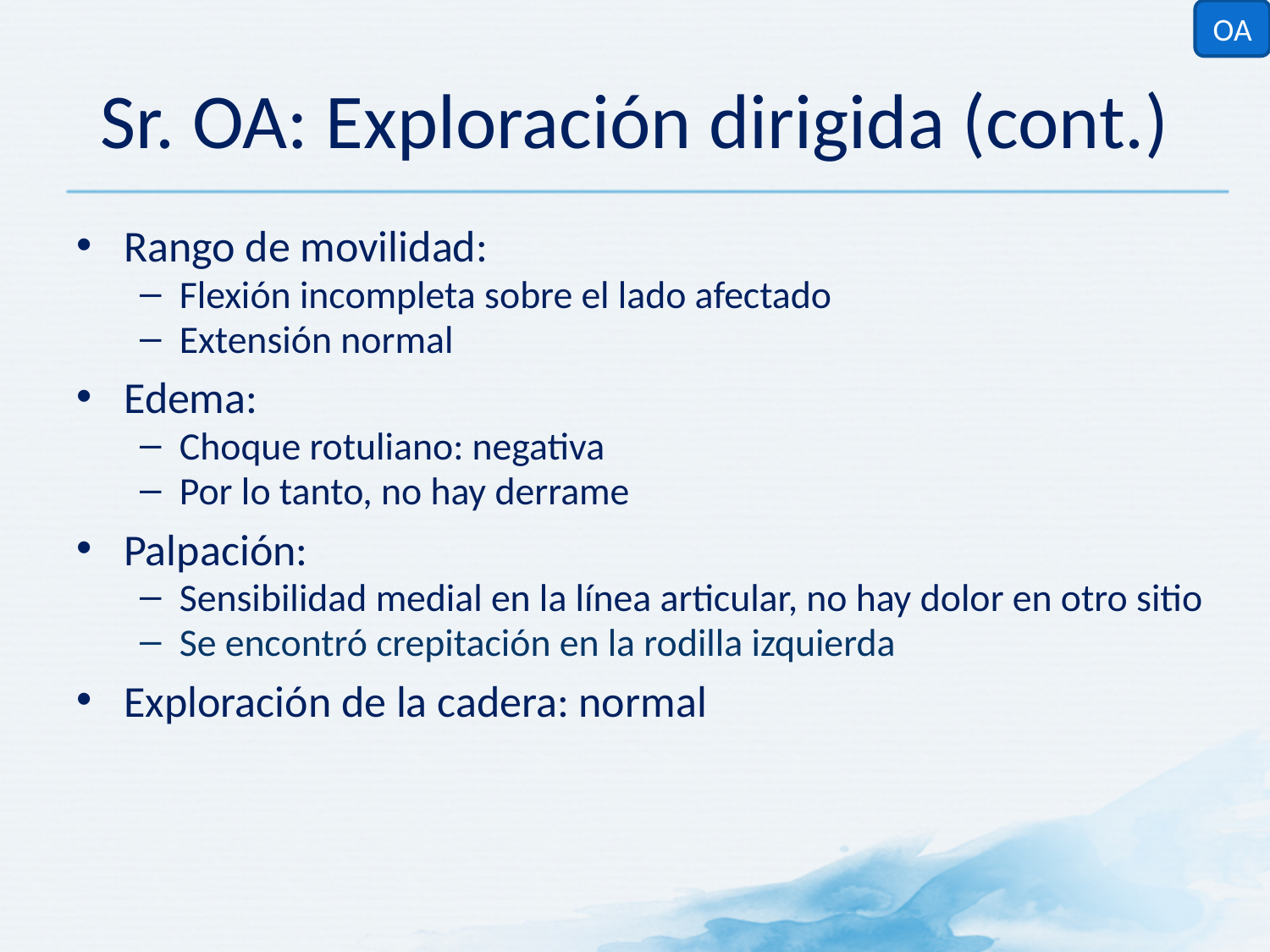

OA
# Sr. OA: Exploración dirigida (cont.)
Rango de movilidad:
Flexión incompleta sobre el lado afectado
Extensión normal
Edema:
Choque rotuliano: negativa
Por lo tanto, no hay derrame
Palpación:
Sensibilidad medial en la línea articular, no hay dolor en otro sitio
Se encontró crepitación en la rodilla izquierda
Exploración de la cadera: normal